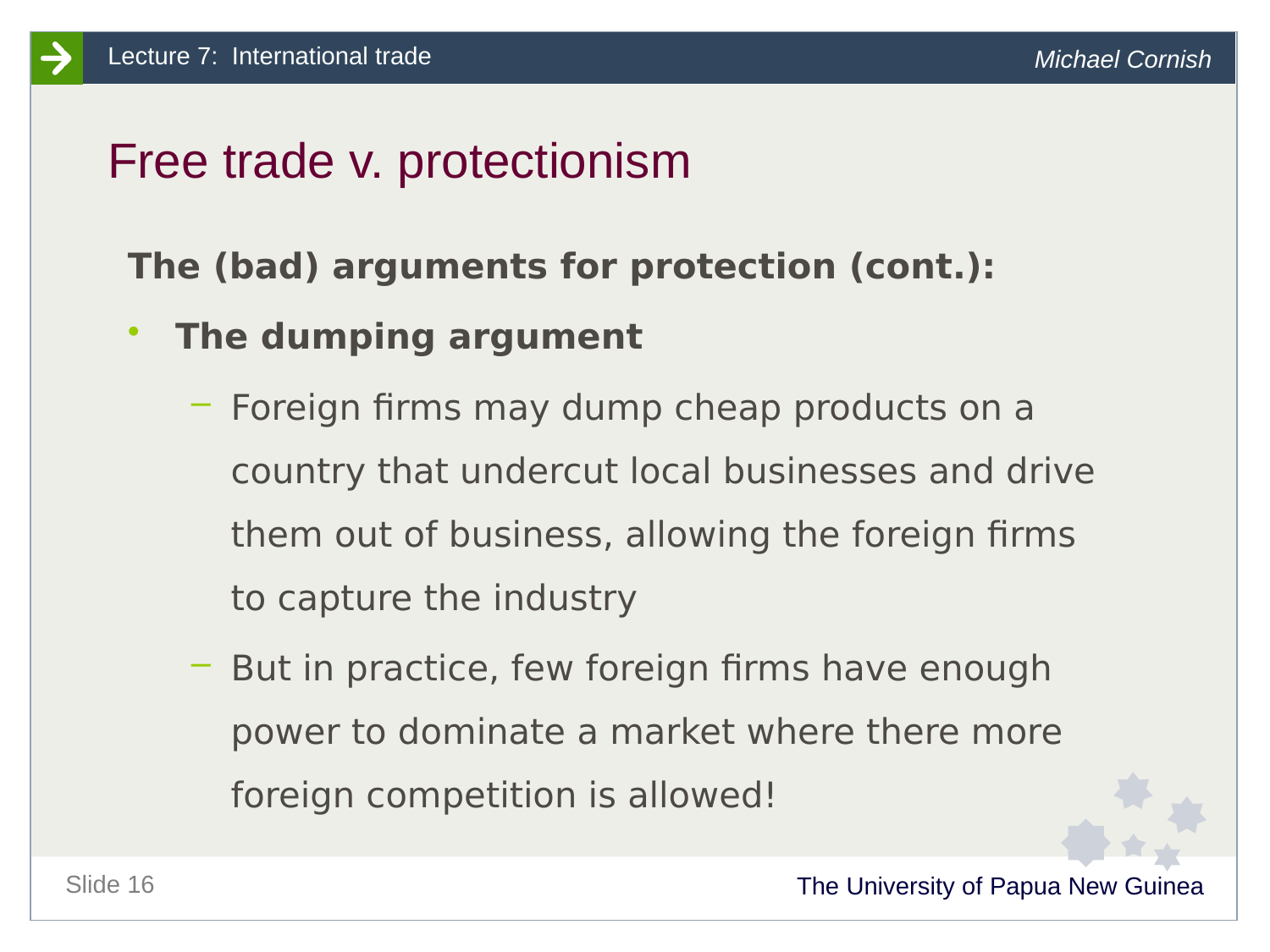

# Free trade v. protectionism
The (bad) arguments for protection (cont.):
The dumping argument
Foreign firms may dump cheap products on a country that undercut local businesses and drive them out of business, allowing the foreign firms to capture the industry
But in practice, few foreign firms have enough power to dominate a market where there more foreign competition is allowed!